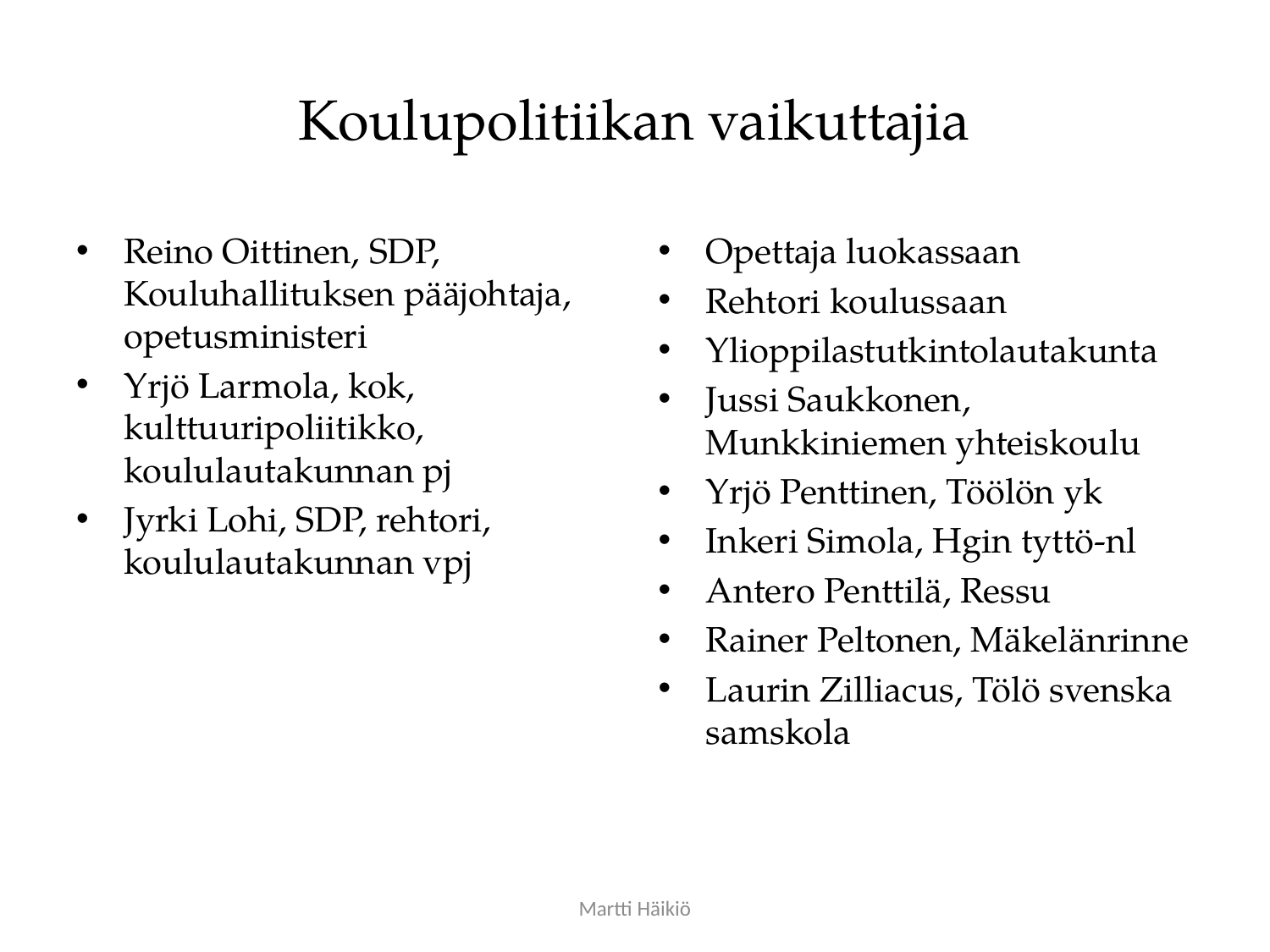

# Koulupolitiikan vaikuttajia
Reino Oittinen, SDP, Kouluhallituksen pääjohtaja, opetusministeri
Yrjö Larmola, kok, kulttuuripoliitikko, koululautakunnan pj
Jyrki Lohi, SDP, rehtori, koululautakunnan vpj

Opettaja luokassaan
Rehtori koulussaan
Ylioppilastutkintolautakunta
Jussi Saukkonen, Munkkiniemen yhteiskoulu
Yrjö Penttinen, Töölön yk
Inkeri Simola, Hgin tyttö-nl
Antero Penttilä, Ressu
Rainer Peltonen, Mäkelänrinne
Laurin Zilliacus, Tölö svenska samskola

Martti Häikiö